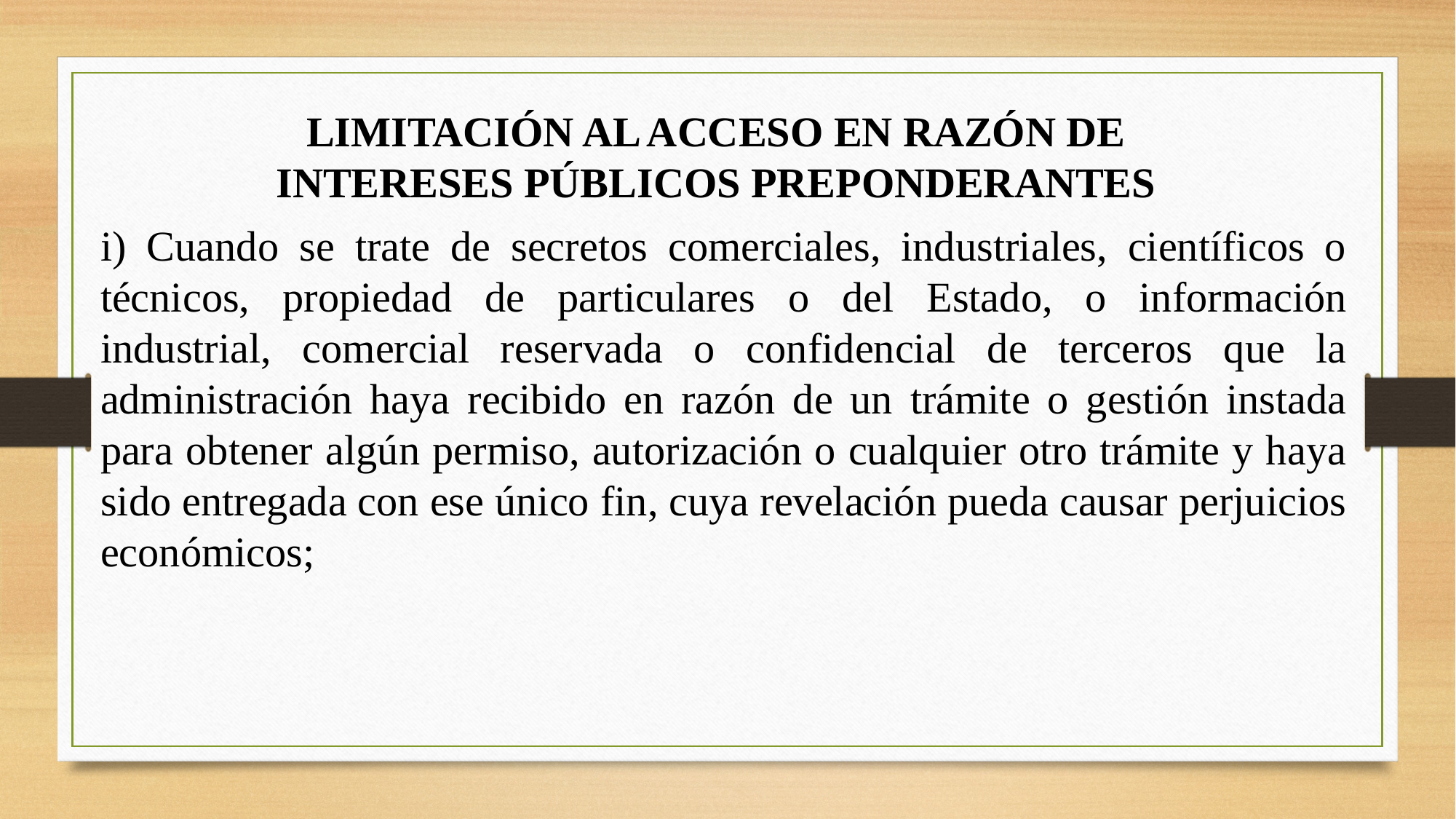

LIMITACIÓN AL ACCESO EN RAZÓN DE INTERESES PÚBLICOS PREPONDERANTES
i) Cuando se trate de secretos comerciales, industriales, científicos o técnicos, propiedad de particulares o del Estado, o información industrial, comercial reservada o confidencial de terceros que la administración haya recibido en razón de un trámite o gestión instada para obtener algún permiso, autorización o cualquier otro trámite y haya sido entregada con ese único fin, cuya revelación pueda causar perjuicios económicos;